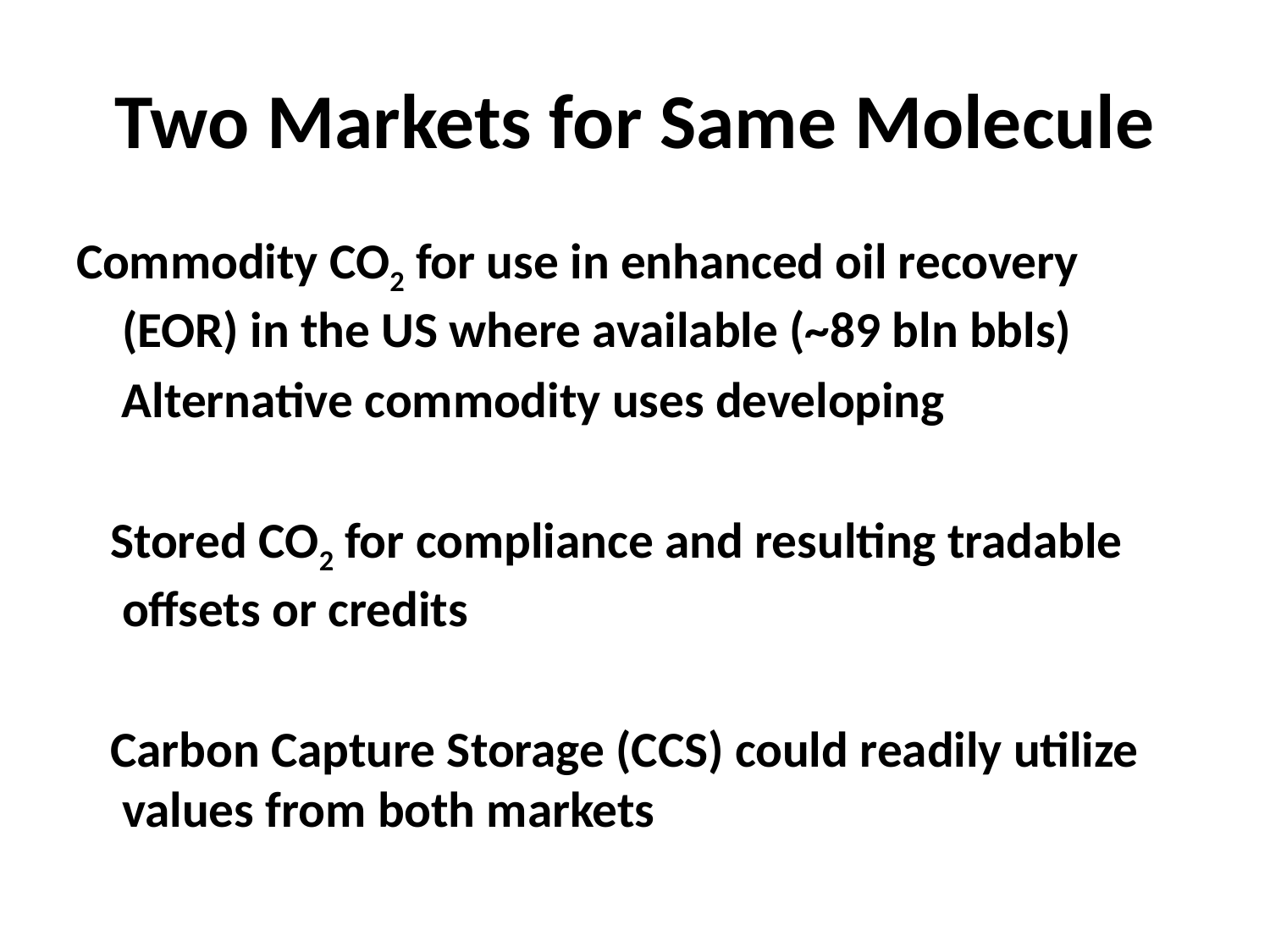

# Two Markets for Same Molecule
Commodity CO2 for use in enhanced oil recovery (EOR) in the US where available (~89 bln bbls)
    Alternative commodity uses developing

   Stored CO2 for compliance and resulting tradable offsets or credits

   Carbon Capture Storage (CCS) could readily utilize values from both markets